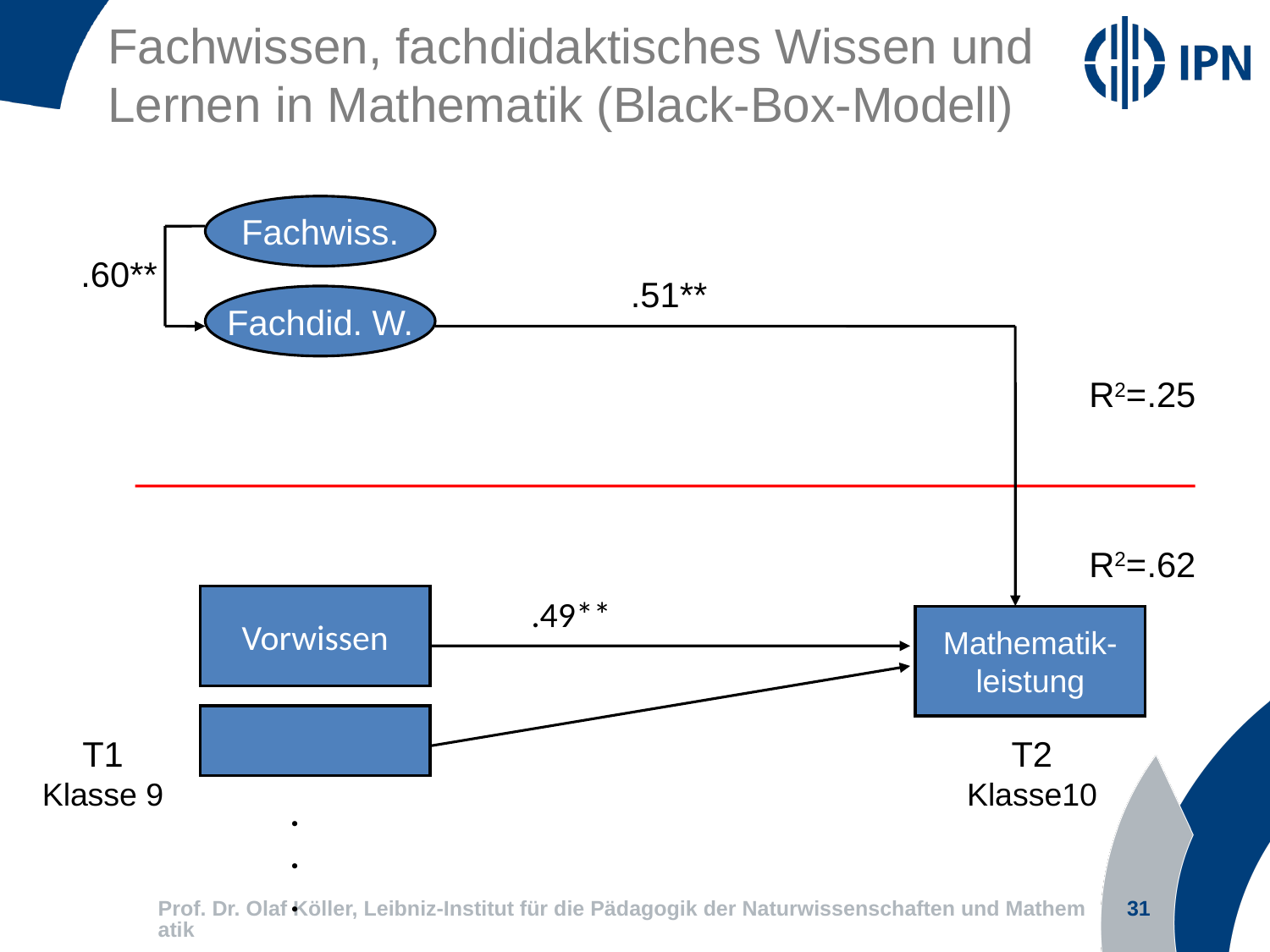

Fachwissen, fachdidaktisches Wissen und
Lernen in Mathematik (Black-Box-Modell)
Fachwiss.

.60**
.51**
Fachdid. W.

R2=.25

R2=.62
Vorwissen

.
.
.
.49**
Mathematik-
leistung
T1
Klasse 9
T2
Klasse10
Prof. Dr. Olaf Köller, Leibniz-Institut für die Pädagogik der Naturwissenschaften und Mathematik
31